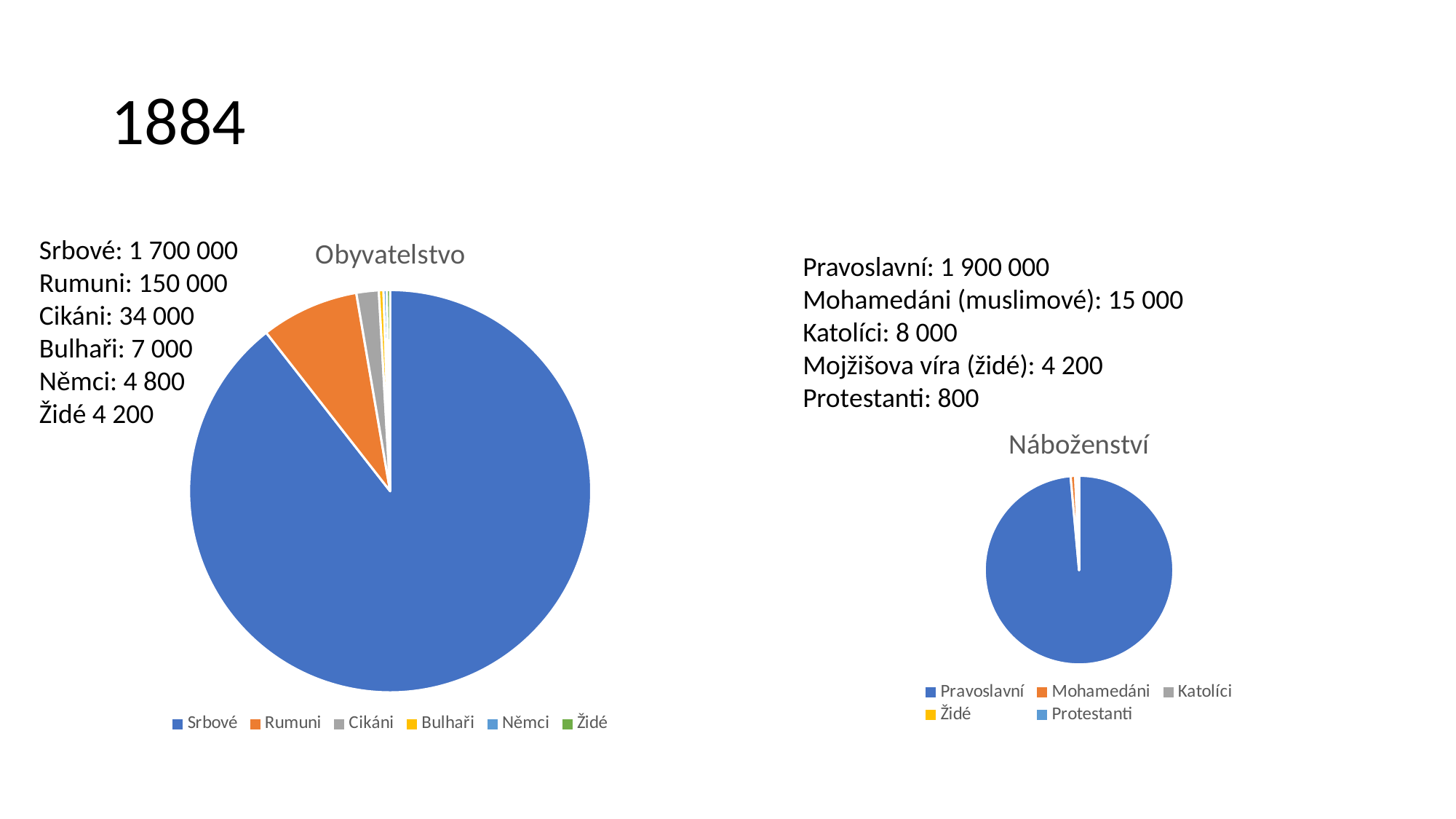

# 1884

### Chart: Obyvatelstvo

| Category | 1884 |
|---|---|
| Srbové | 1693.0 |
| Rumuni | 149.0 |
| Cikáni | 34.0 |
| Bulhaři | 7.0 |
| Němci | 5.0 |
| Židé | 5.0 |
Srbové: 1 700 000
Rumuni: 150 000
Cikáni: 34 000
Bulhaři: 7 000
Němci: 4 800
Židé 4 200
Pravoslavní: 1 900 000
Mohamedáni (muslimové): 15 000
Katolíci: 8 000
Mojžišova víra (židé): 4 200
Protestanti: 800

### Chart: Náboženství

| Category | Prodej |
|---|---|
| Pravoslavní | 1900.0 |
| Mohamedáni | 15.0 |
| Katolíci | 8.0 |
| Židé | 4.0 |
| Protestanti | 0.7 |